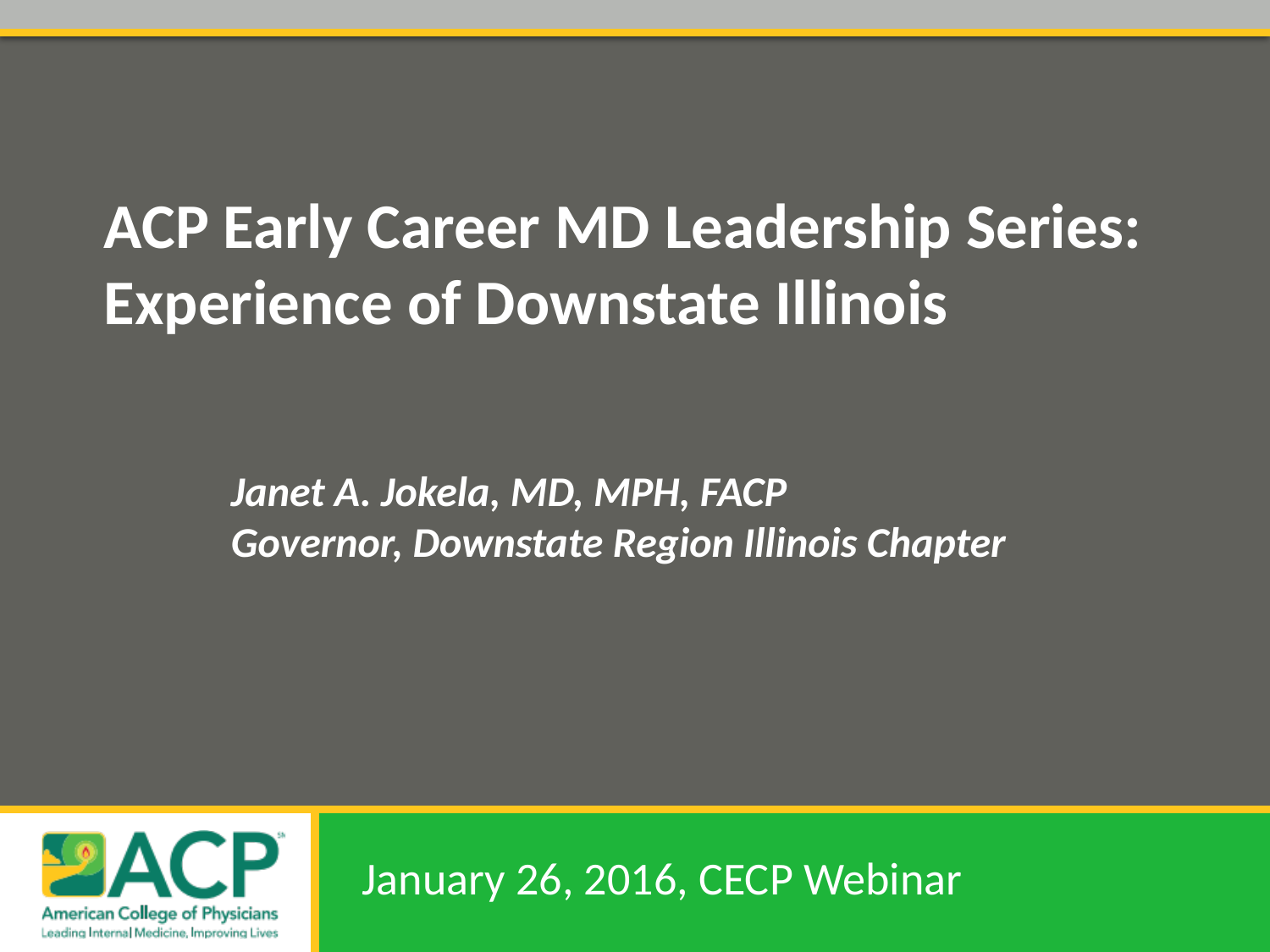

# ACP Early Career MD Leadership Series: Experience of Downstate Illinois Janet A. Jokela, MD, MPH, FACP Governor, Downstate Region Illinois Chapter
January 26, 2016, CECP Webinar